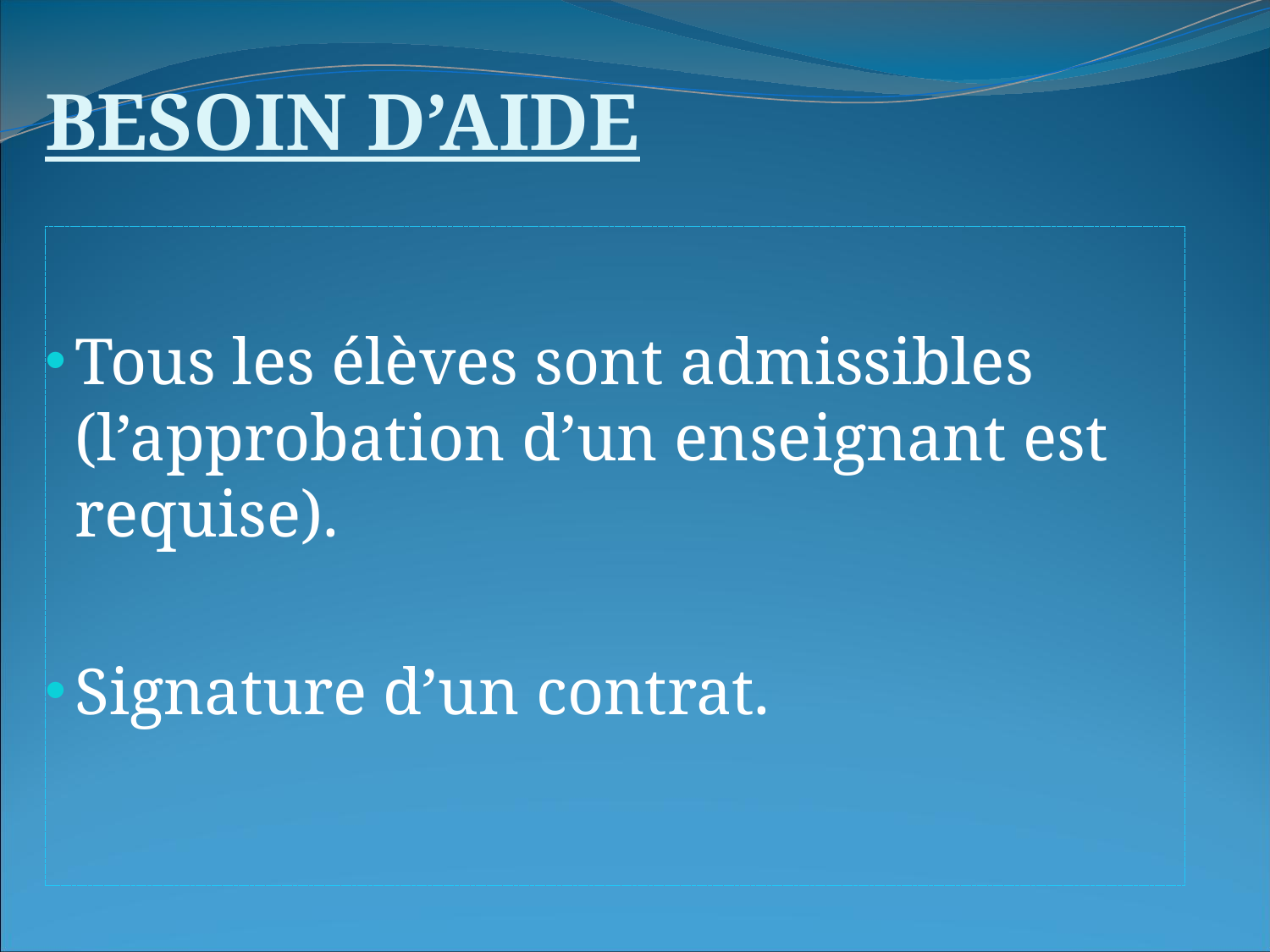

BESOIN D’AIDE

Tous les élèves sont admissibles (l’approbation d’un enseignant est requise).

Signature d’un contrat.